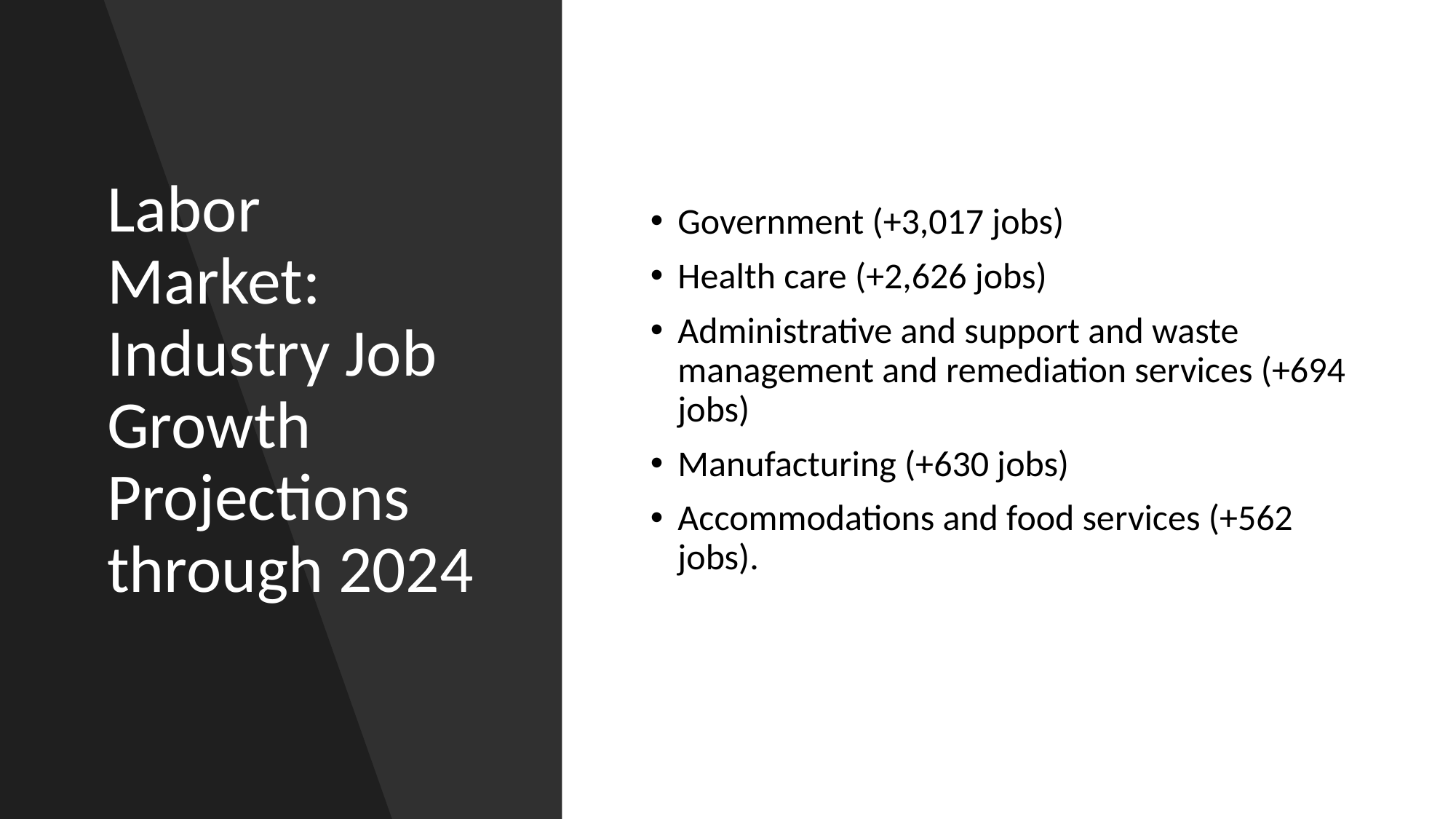

# Labor Market: Industry Job Growth Projections through 2024
Government (+3,017 jobs)
Health care (+2,626 jobs)
Administrative and support and waste management and remediation services (+694 jobs)
Manufacturing (+630 jobs)
Accommodations and food services (+562 jobs).